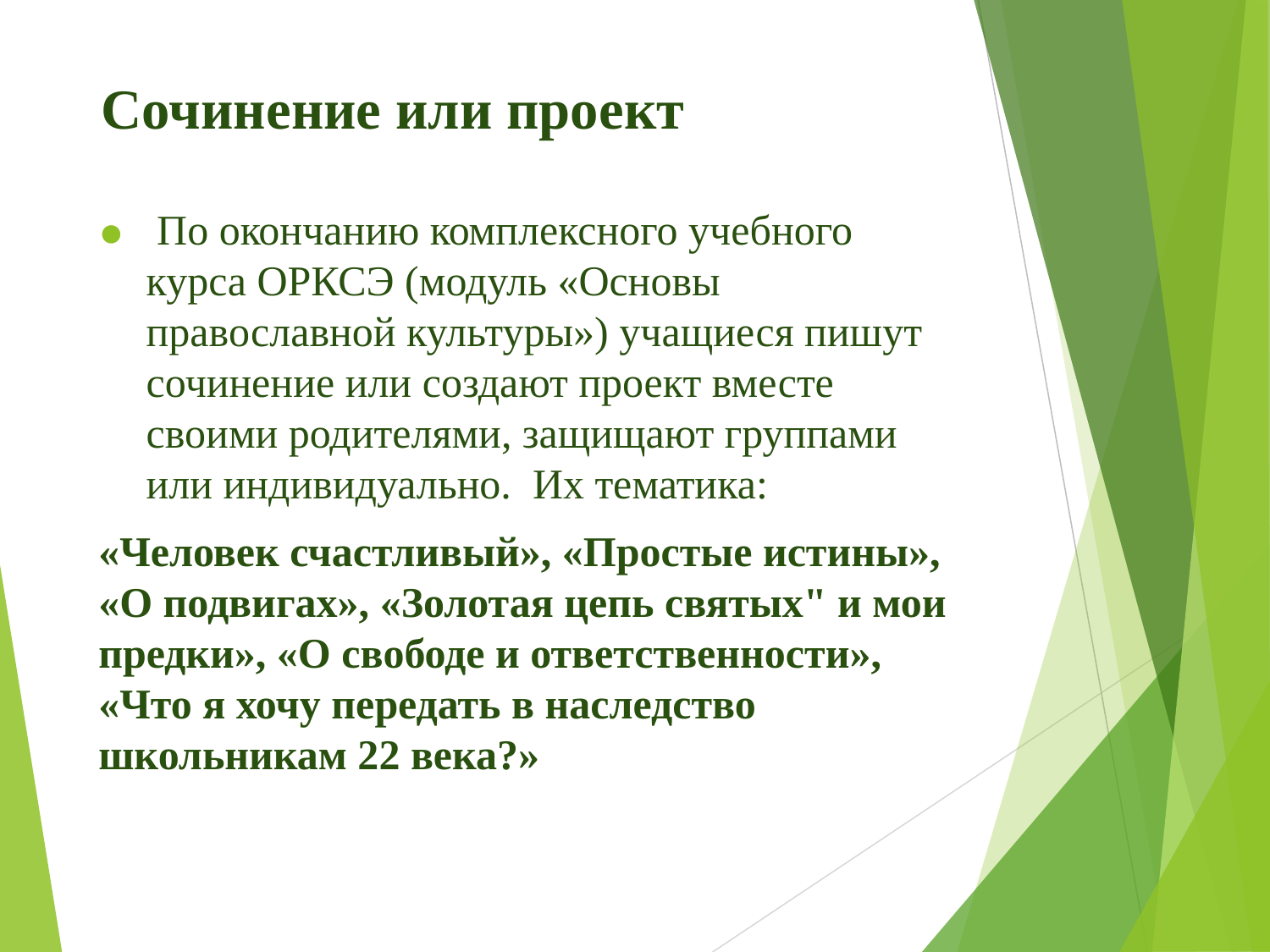

# Сочинение или проект
 По окончанию комплексного учебного курса ОРКСЭ (модуль «Основы православной культуры») учащиеся пишут сочинение или создают проект вместе своими родителями, защищают группами или индивидуально.  Их тематика:
«Человек счастливый», «Простые истины», «О подвигах», «Золотая цепь святых" и мои предки», «О свободе и ответственности», «Что я хочу передать в наследство школьникам 22 века?»